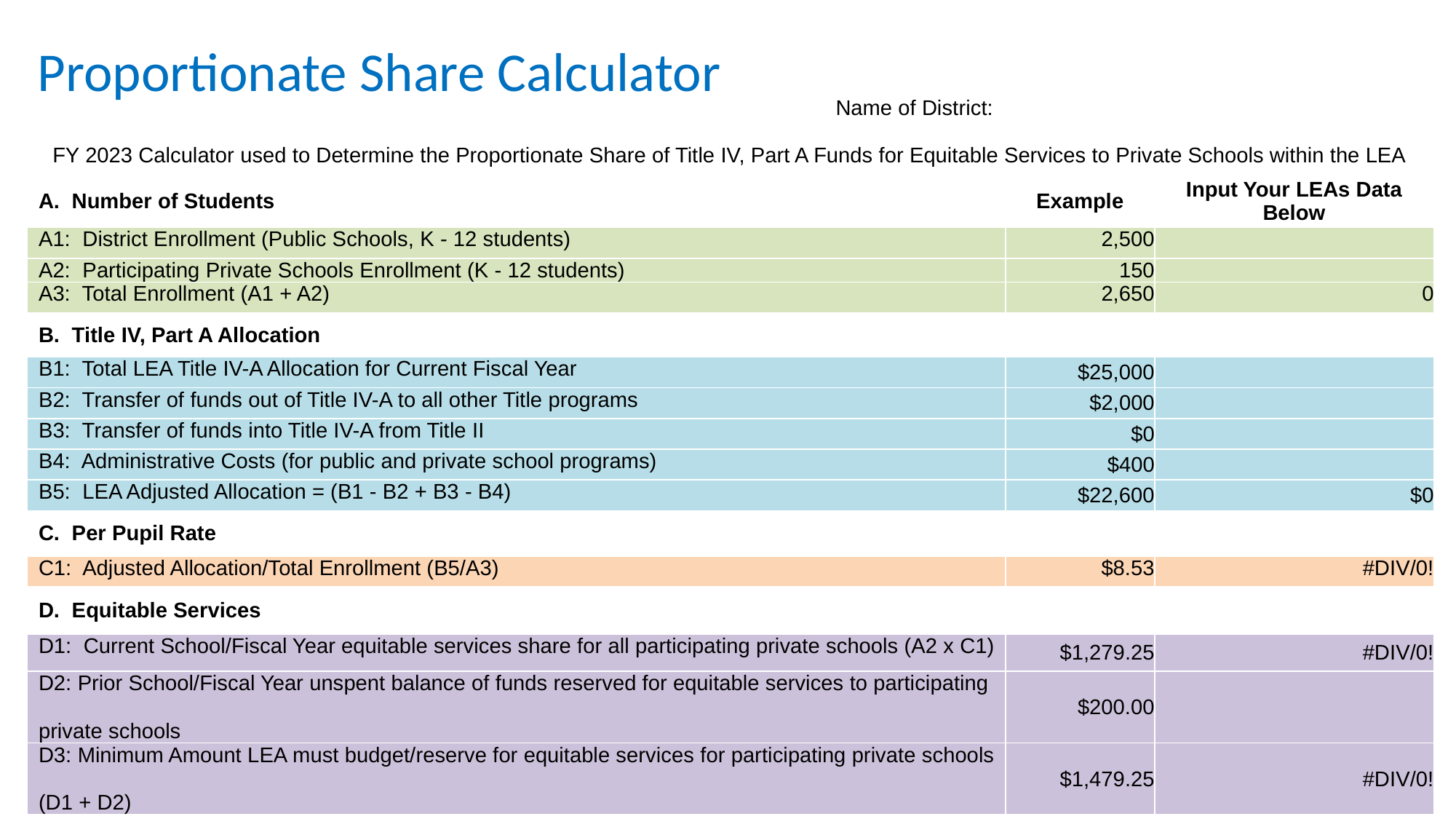

Proportionate Share Calculator
| Name of District: |  |  |
| --- | --- | --- |
|  |  |  |
| FY 2023 Calculator used to Determine the Proportionate Share of Title IV, Part A Funds for Equitable Services to Private Schools within the LEA |  |  |
| A. Number of Students | Example | Input Your LEAs Data Below |
| A1: District Enrollment (Public Schools, K - 12 students) | 2,500 |  |
| A2: Participating Private Schools Enrollment (K - 12 students) | 150 |  |
| A3: Total Enrollment (A1 + A2) | 2,650 | 0 |
| B. Title IV, Part A Allocation |  |  |
| B1: Total LEA Title IV-A Allocation for Current Fiscal Year | $25,000 |  |
| B2: Transfer of funds out of Title IV-A to all other Title programs | $2,000 |  |
| B3: Transfer of funds into Title IV-A from Title II | $0 |  |
| B4: Administrative Costs (for public and private school programs) | $400 |  |
| B5: LEA Adjusted Allocation = (B1 - B2 + B3 - B4) | $22,600 | $0 |
| C. Per Pupil Rate |  |  |
| C1: Adjusted Allocation/Total Enrollment (B5/A3) | $8.53 | #DIV/0! |
| D. Equitable Services |  |  |
| D1: Current School/Fiscal Year equitable services share for all participating private schools (A2 x C1) | $1,279.25 | #DIV/0! |
| D2: Prior School/Fiscal Year unspent balance of funds reserved for equitable services to participating private schools | $200.00 |  |
| D3: Minimum Amount LEA must budget/reserve for equitable services for participating private schools (D1 + D2) | $1,479.25 | #DIV/0! |